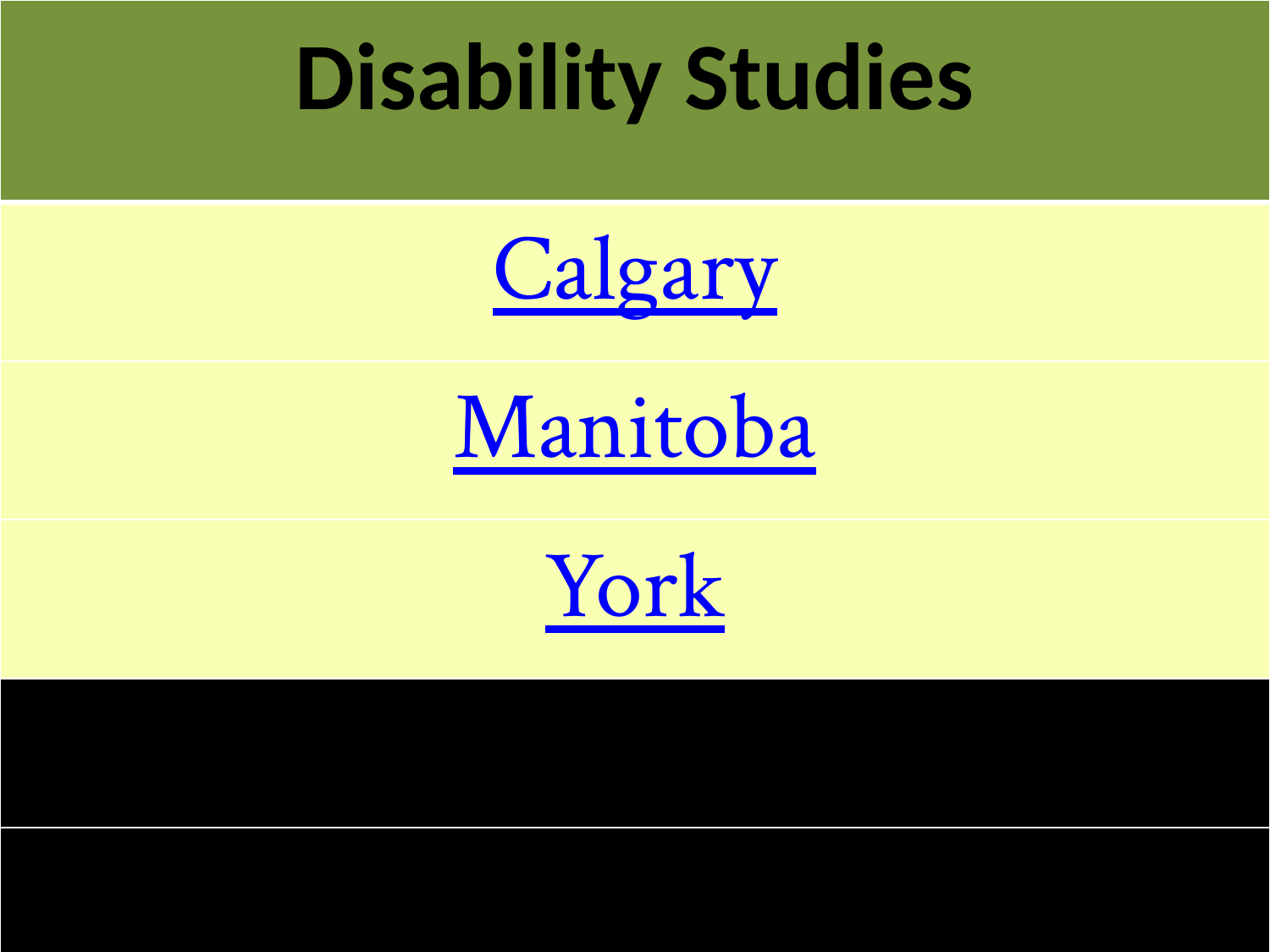

| Disability Studies |
| --- |
| Calgary |
| Manitoba |
| York |
|  |
|  |